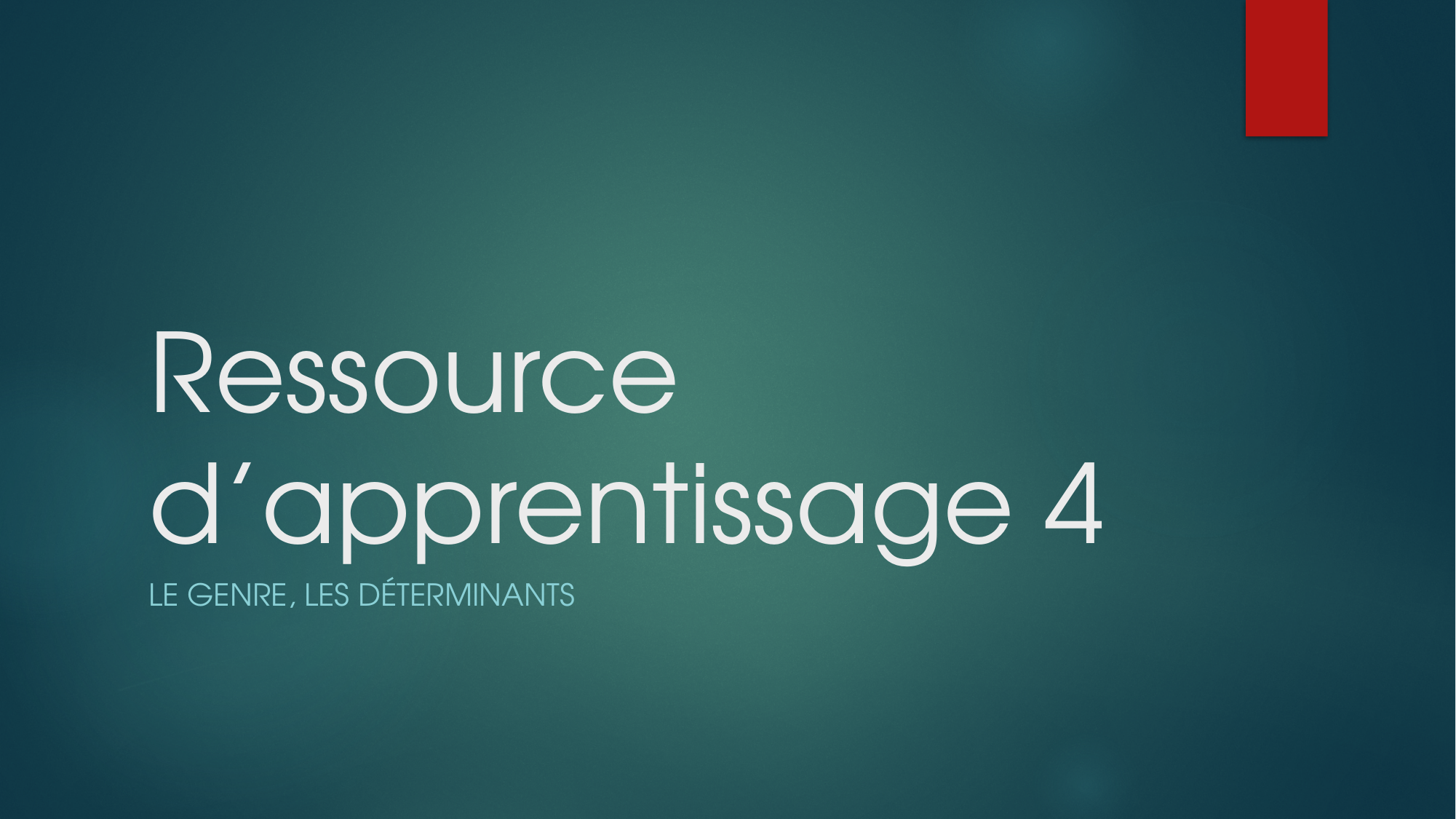

# Ressource d’apprentissage 4
Le genre, les déterminants